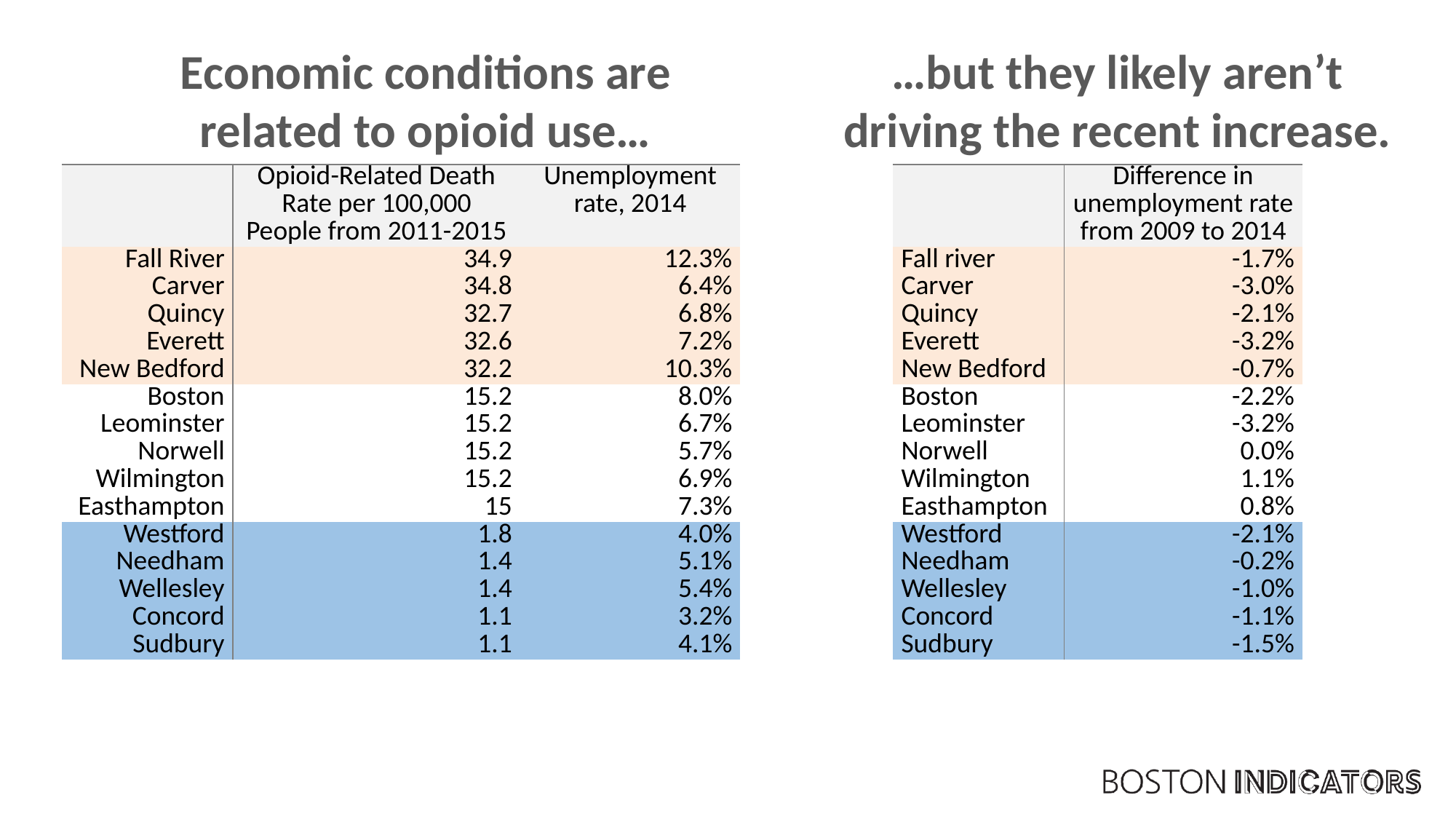

Economic conditions are related to opioid use…
…but they likely aren’t driving the recent increase.
|  | Opioid-Related Death Rate per 100,000 People from 2011-2015 | Unemployment rate, 2014 |
| --- | --- | --- |
| Fall River | 34.9 | 12.3% |
| Carver | 34.8 | 6.4% |
| Quincy | 32.7 | 6.8% |
| Everett | 32.6 | 7.2% |
| New Bedford | 32.2 | 10.3% |
| Boston | 15.2 | 8.0% |
| Leominster | 15.2 | 6.7% |
| Norwell | 15.2 | 5.7% |
| Wilmington | 15.2 | 6.9% |
| Easthampton | 15 | 7.3% |
| Westford | 1.8 | 4.0% |
| Needham | 1.4 | 5.1% |
| Wellesley | 1.4 | 5.4% |
| Concord | 1.1 | 3.2% |
| Sudbury | 1.1 | 4.1% |
|  | Difference in unemployment rate from 2009 to 2014 |
| --- | --- |
| Fall river | -1.7% |
| Carver | -3.0% |
| Quincy | -2.1% |
| Everett | -3.2% |
| New Bedford | -0.7% |
| Boston | -2.2% |
| Leominster | -3.2% |
| Norwell | 0.0% |
| Wilmington | 1.1% |
| Easthampton | 0.8% |
| Westford | -2.1% |
| Needham | -0.2% |
| Wellesley | -1.0% |
| Concord | -1.1% |
| Sudbury | -1.5% |